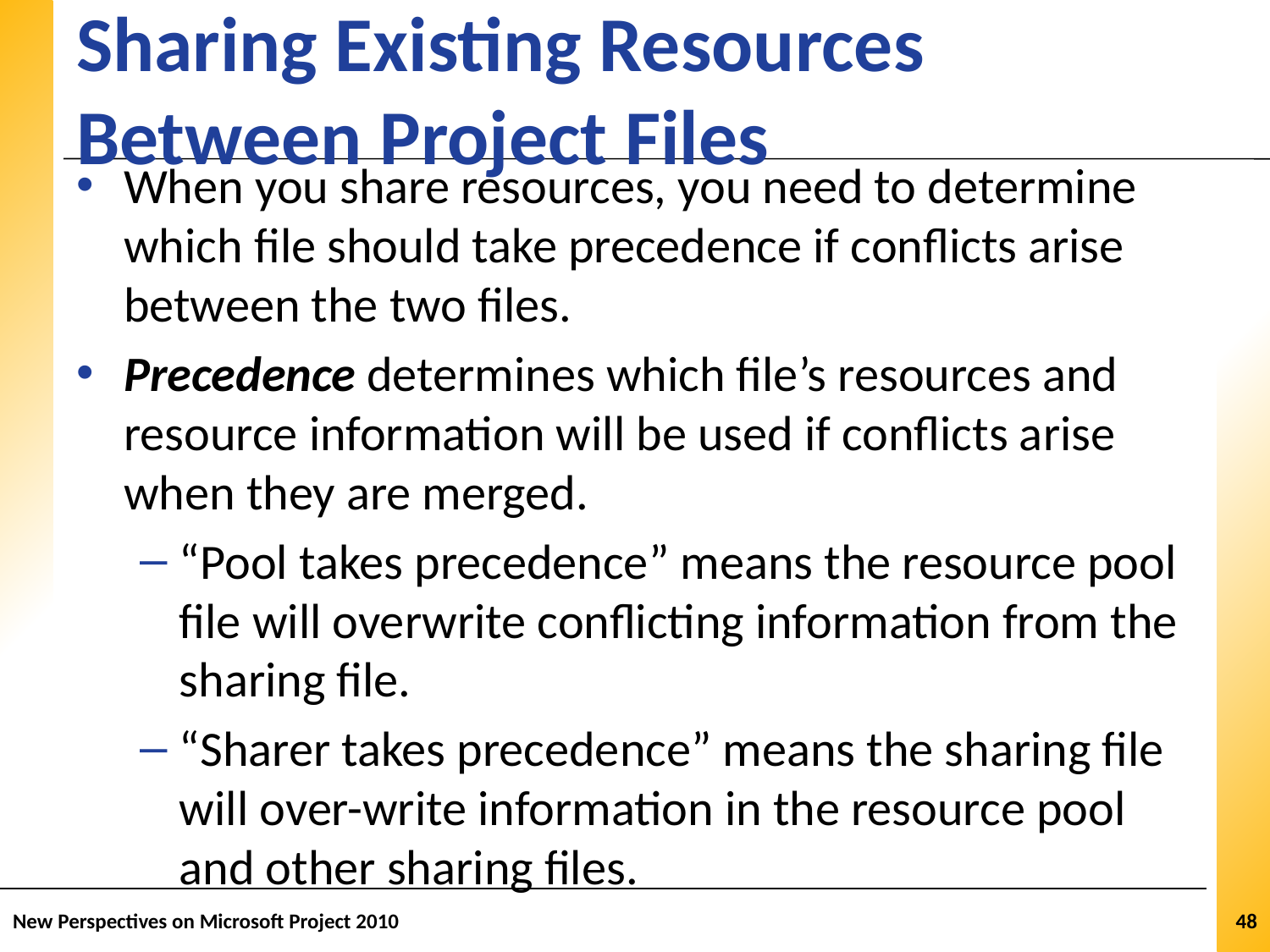

# Sharing Existing Resources Between Project Files
When you share resources, you need to determine which file should take precedence if conflicts arise between the two files.
Precedence determines which file’s resources and resource information will be used if conflicts arise when they are merged.
“Pool takes precedence” means the resource pool file will overwrite conflicting information from the sharing file.
“Sharer takes precedence” means the sharing file will over-write information in the resource pool and other sharing files.
New Perspectives on Microsoft Project 2010
48